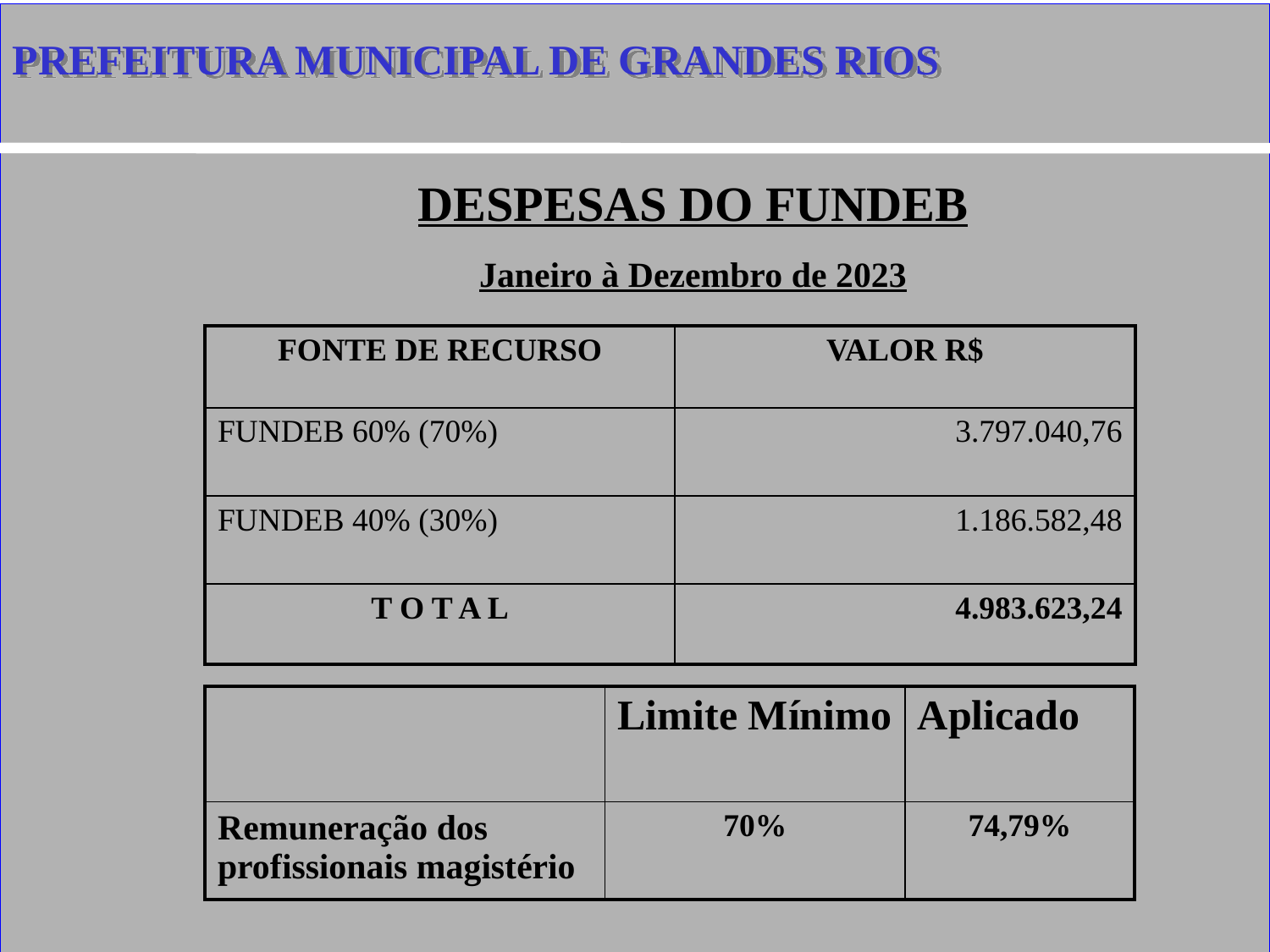

PREFEITURA MUNICIPAL DE GRANDES RIOS
DESPESAS DO FUNDEB
Janeiro à Dezembro de 2023

| FONTE DE RECURSO | VALOR R$ |
| --- | --- |
| FUNDEB 60% (70%) | 3.797.040,76 |
| FUNDEB 40% (30%) | 1.186.582,48 |
| T O T A L | 4.983.623,24 |
|  | Limite Mínimo | Aplicado |
| --- | --- | --- |
| Remuneração dos profissionais magistério | 70% | 74,79% |